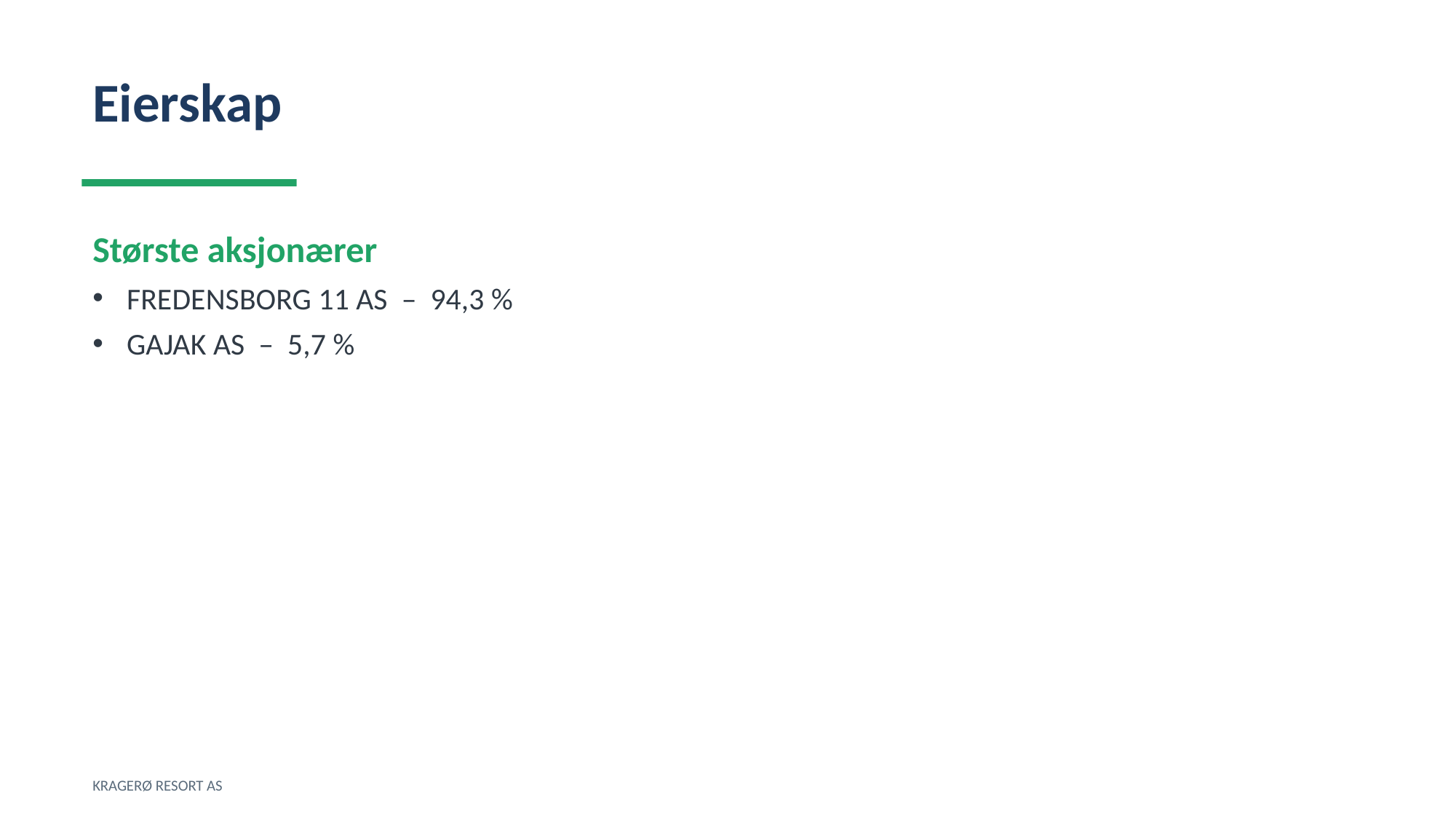

Eierskap

Største aksjonærer
FREDENSBORG 11 AS  –  94,3 %
GAJAK AS  –  5,7 %
KRAGERØ RESORT AS